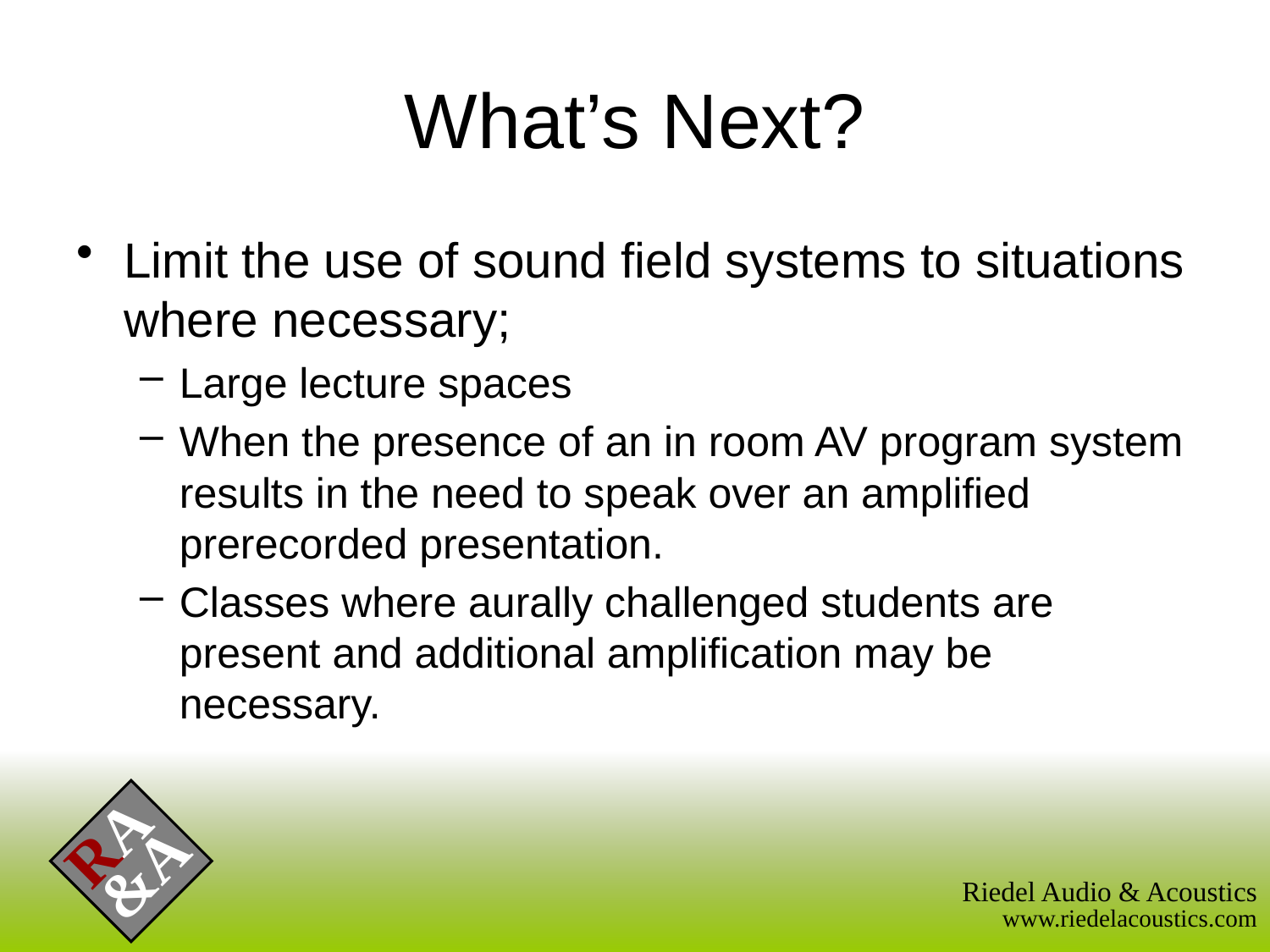

# What’s Next?
Limit the use of sound field systems to situations where necessary;
Large lecture spaces
When the presence of an in room AV program system results in the need to speak over an amplified prerecorded presentation.
Classes where aurally challenged students are present and additional amplification may be necessary.